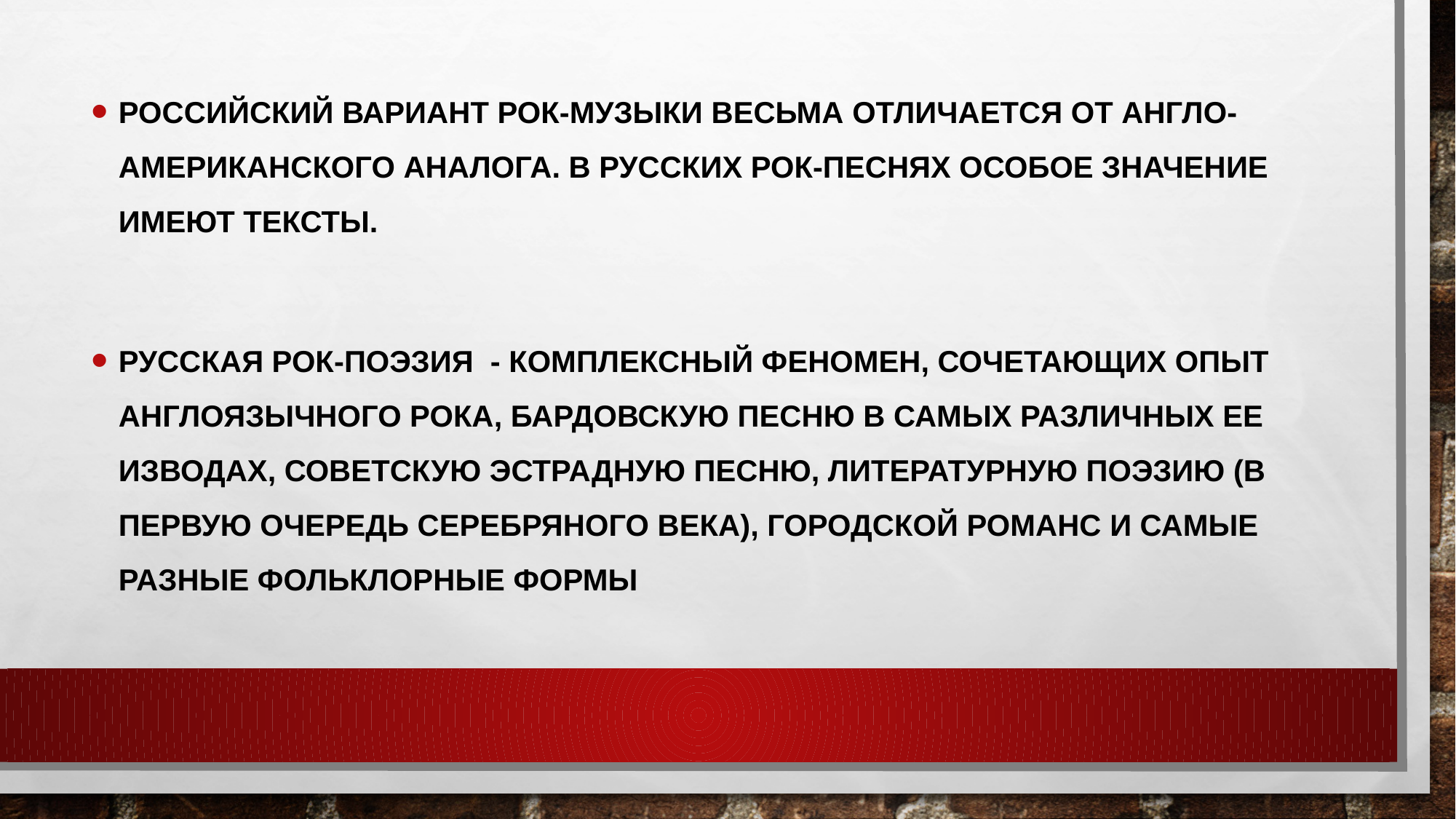

Российский вариант рок-музыки весьма отличается от англо-американского аналога. в русских рок-песнях особое значение имеют тексты.

русская рок-поэзия  - комплексный феномен, сочетающих опыт англоязычного рока, бардовскую песню в самых различных ее изводах, советскую эстрадную песню, литературную поэзию (в первую очередь Серебряного века), городской романс и самые разные фольклорные формы